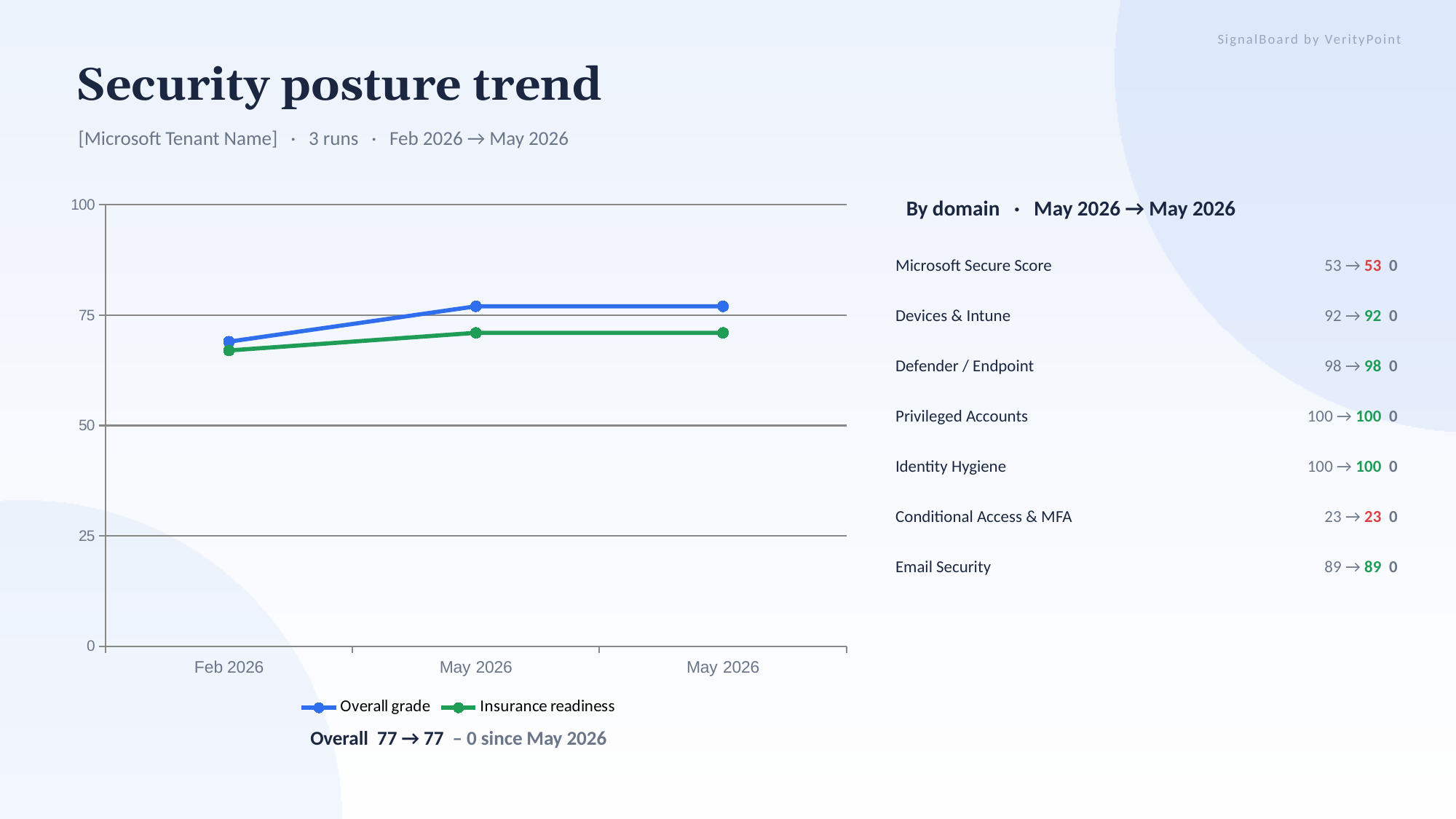

SignalBoard by VerityPoint
Security posture trend
[Microsoft Tenant Name]   ·   3 runs   ·   Feb 2026 → May 2026

### Chart

| Category | Overall grade | Insurance readiness |
|---|---|---|
| Feb 2026 | 69.0 | 67.0 |
| May 2026 | 77.0 | 71.0 |
| May 2026 | 77.0 | 71.0 |
By domain   ·   May 2026 → May 2026
Microsoft Secure Score
53 → 53  0
Devices & Intune
92 → 92  0
Defender / Endpoint
98 → 98  0
Privileged Accounts
100 → 100  0
Identity Hygiene
100 → 100  0
Conditional Access & MFA
23 → 23  0
Email Security
89 → 89  0
Overall  77 → 77  – 0 since May 2026